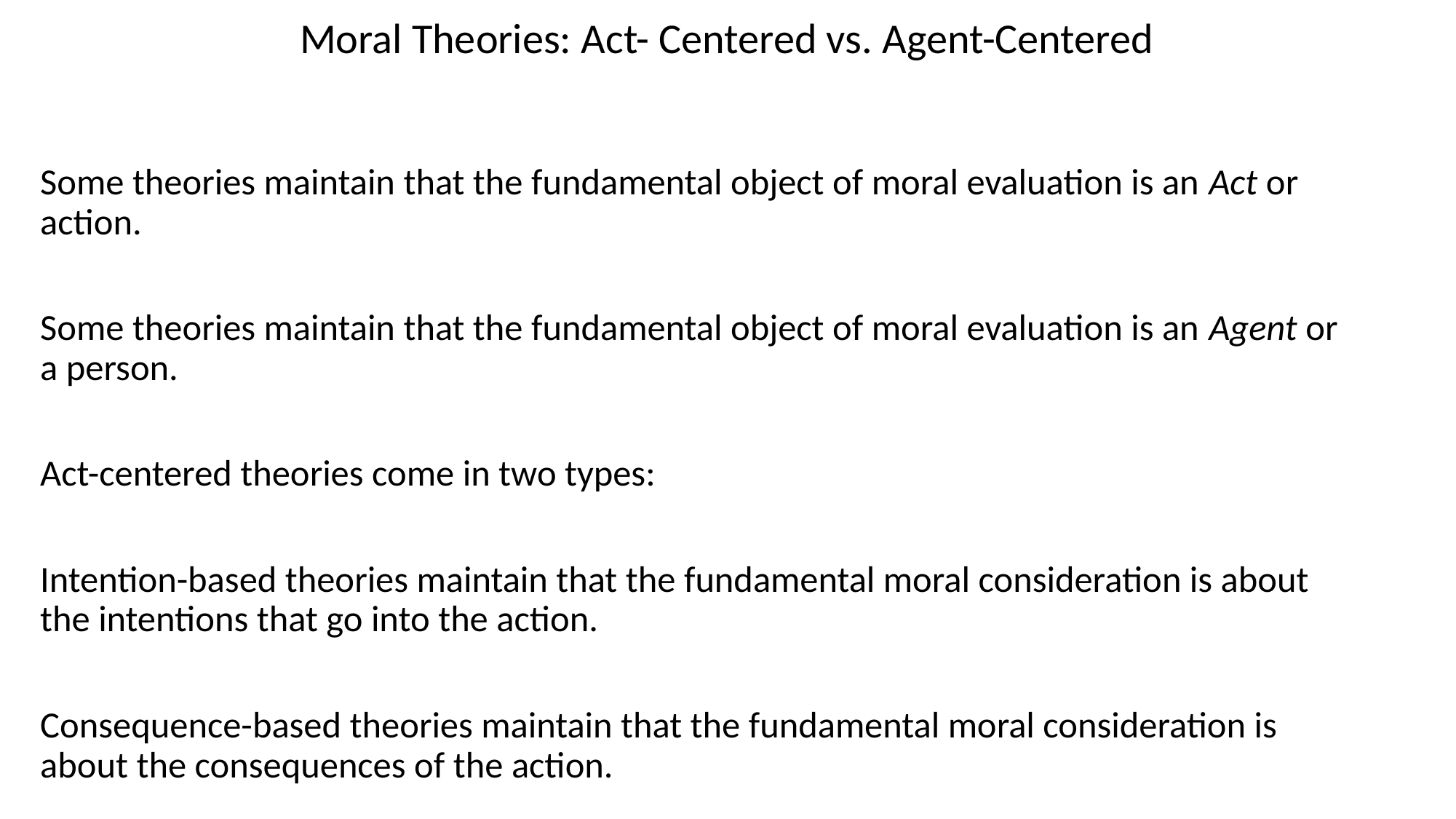

# Moral Theories: Act- Centered vs. Agent-Centered

Some theories maintain that the fundamental object of moral evaluation is an Act or action.

Some theories maintain that the fundamental object of moral evaluation is an Agent or a person.

Act-centered theories come in two types:

Intention-based theories maintain that the fundamental moral consideration is about the intentions that go into the action.

Consequence-based theories maintain that the fundamental moral consideration is about the consequences of the action.